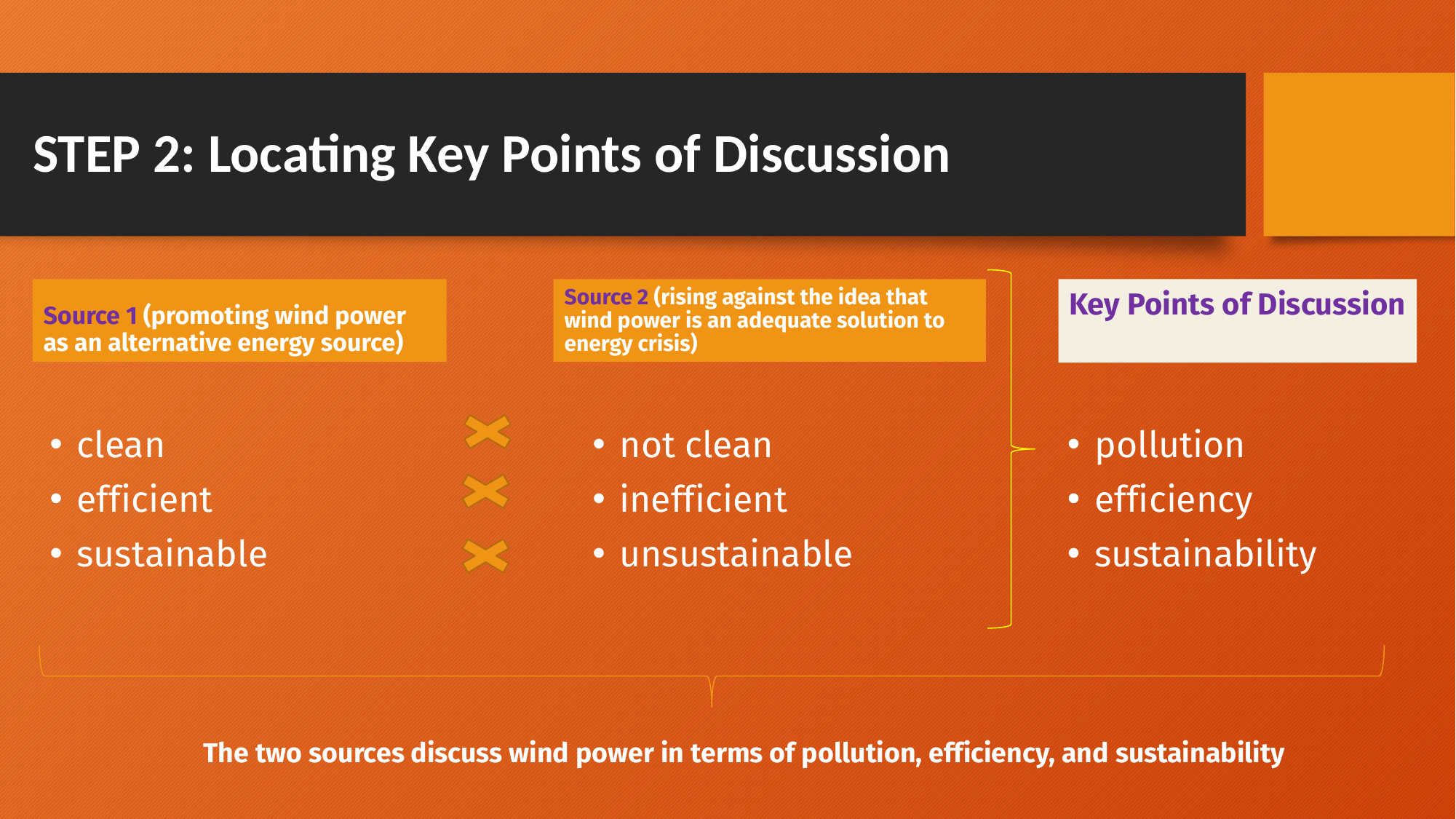

# STEP 2: Locating Key Points of Discussion

Source 1 (promoting wind power as an alternative energy source)
Source 2 (rising against the idea that wind power is an adequate solution to energy crisis)
Key Points of Discussion

clean
efficient
sustainable

not clean
inefficient
unsustainable

pollution
efficiency
sustainability

The two sources discuss wind power in terms of pollution, efficiency, and sustainability